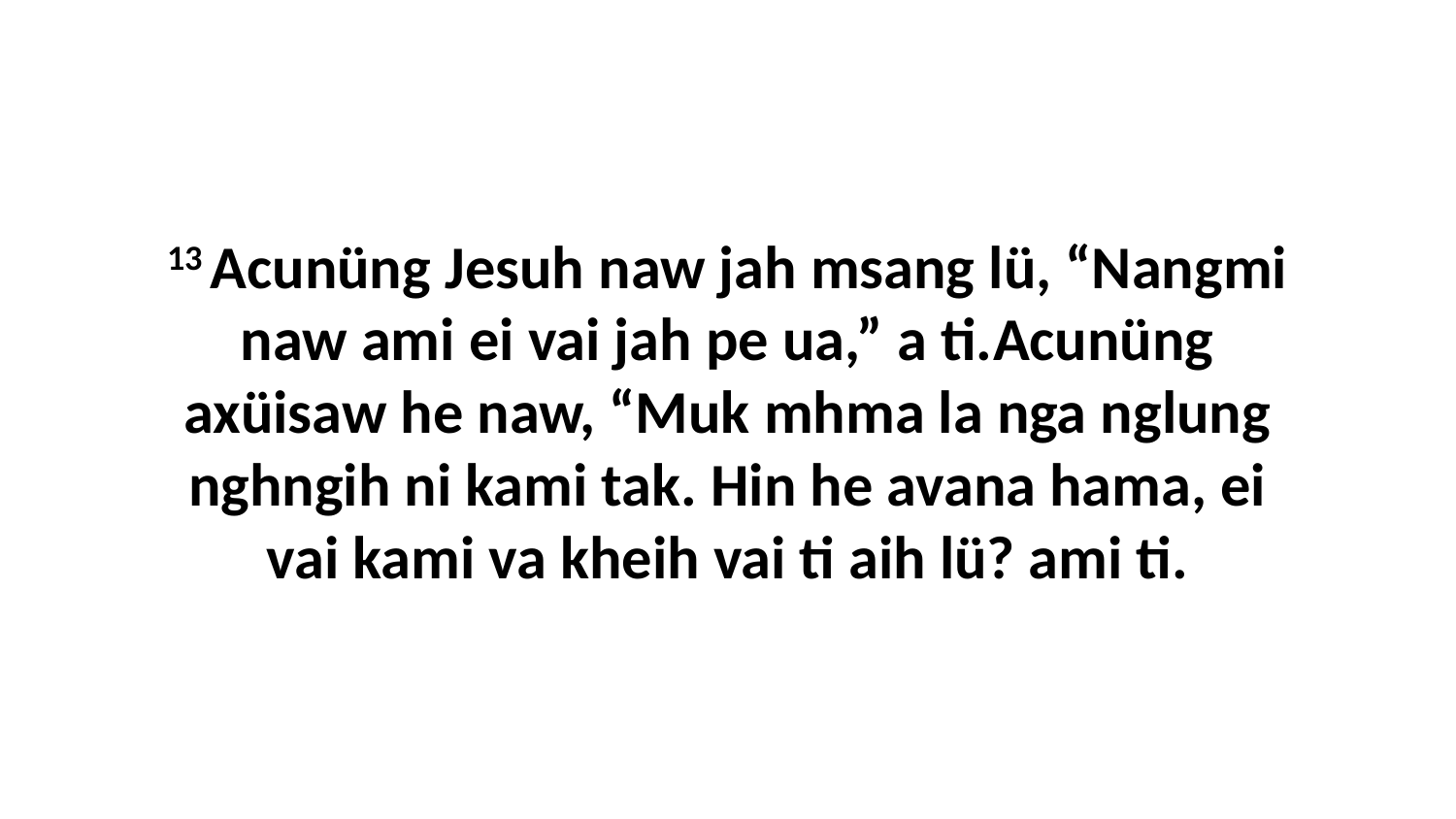

13 Acunüng Jesuh naw jah msang lü, “Nangmi naw ami ei vai jah pe ua,” a ti.Acunüng axüisaw he naw, “Muk mhma la nga nglung nghngih ni kami tak. Hin he avana hama, ei vai kami va kheih vai ti aih lü? ami ti.